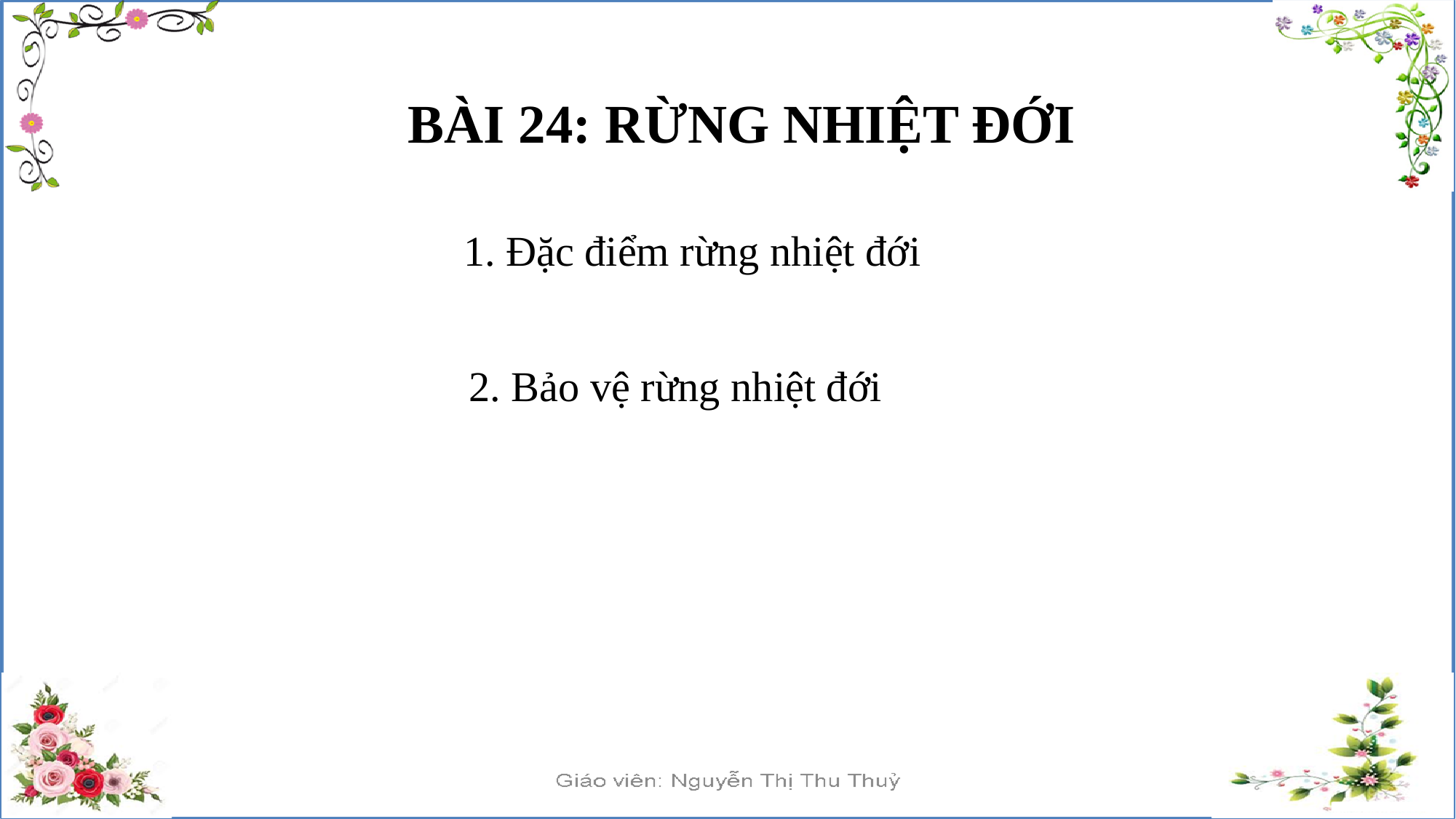

BÀI 24: RỪNG NHIỆT ĐỚI
1. Đặc điểm rừng nhiệt đới
2. Bảo vệ rừng nhiệt đới